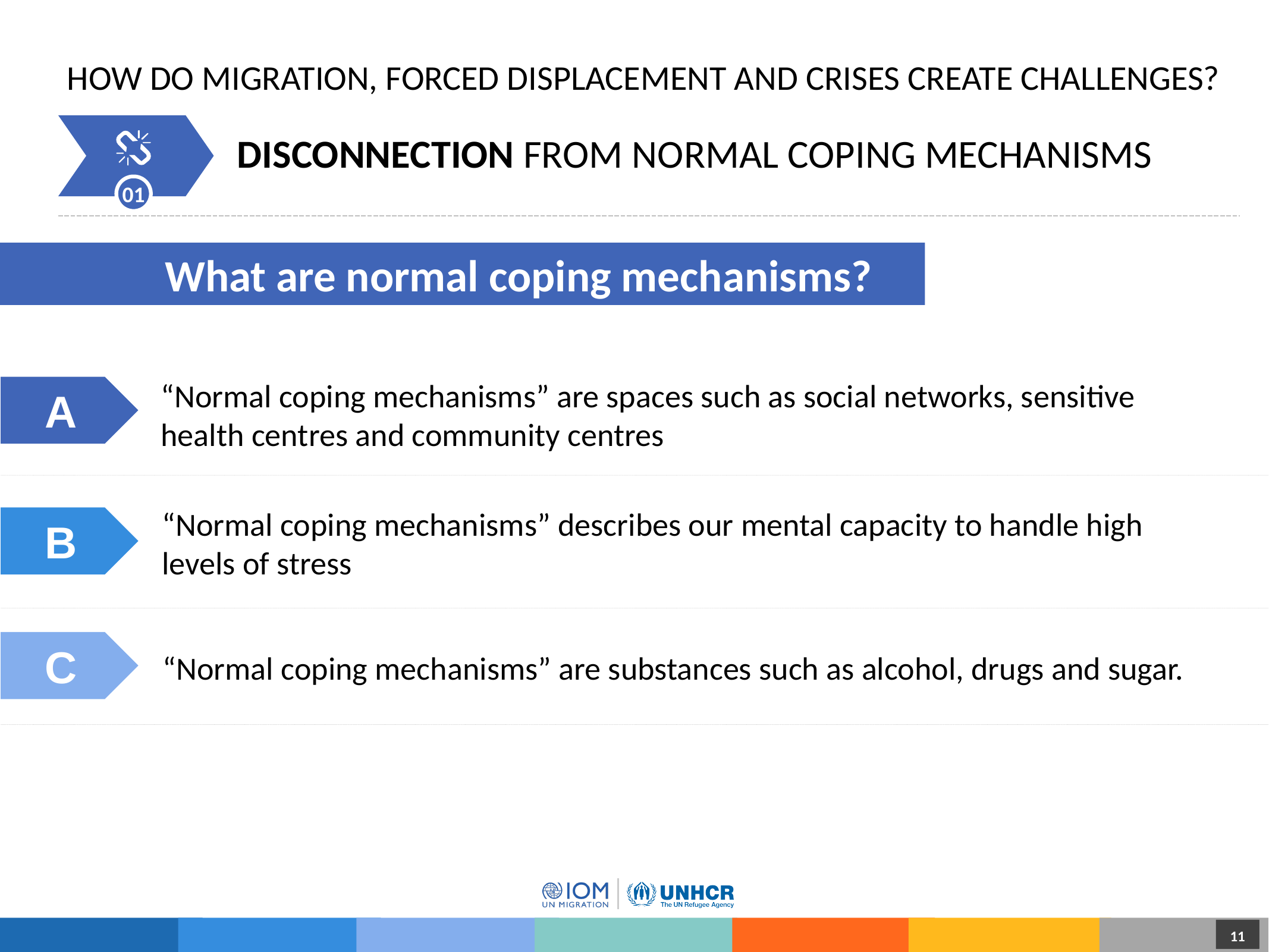

# How Do Migration, Forced Displacement and Crises Create Challenges?

01
Disconnection from Normal Coping Mechanisms
What are normal coping mechanisms?

“Normal coping mechanisms” are spaces such as social networks, sensitive health centres and community centres
A

“Normal coping mechanisms” describes our mental capacity to handle high levels of stress
B

C
“Normal coping mechanisms” are substances such as alcohol, drugs and sugar.

11